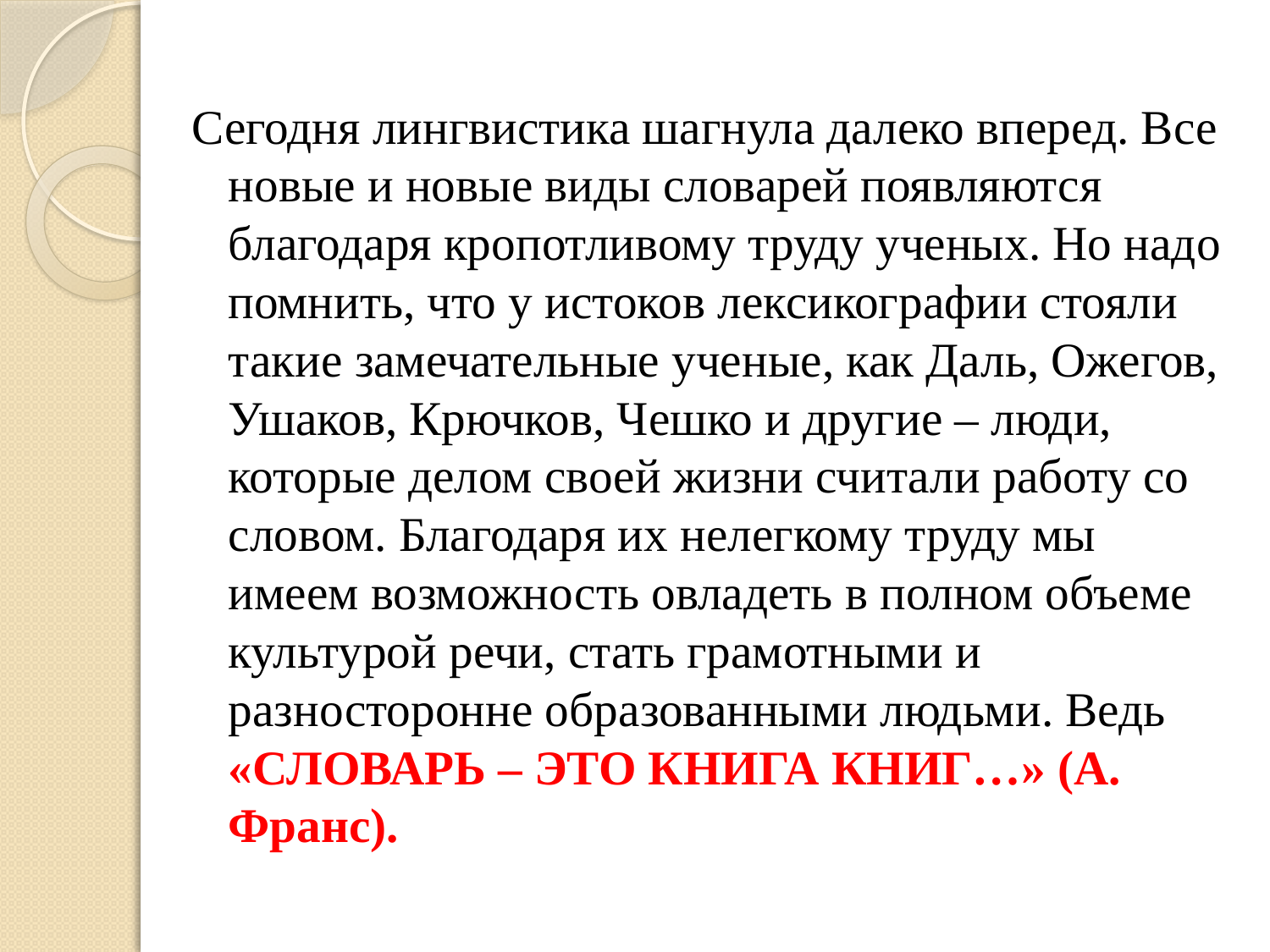

#
Сегодня лингвистика шагнула далеко вперед. Все новые и новые виды словарей появляются  благодаря кропотливому труду ученых. Но надо помнить, что у истоков лексикографии стояли такие замечательные ученые, как Даль, Ожегов, Ушаков, Крючков, Чешко и другие – люди, которые делом своей жизни считали работу со словом. Благодаря их нелегкому труду мы имеем возможность овладеть в полном объеме культурой речи, стать грамотными и разносторонне образованными людьми. Ведь «СЛОВАРЬ – ЭТО КНИГА КНИГ…» (А. Франс).